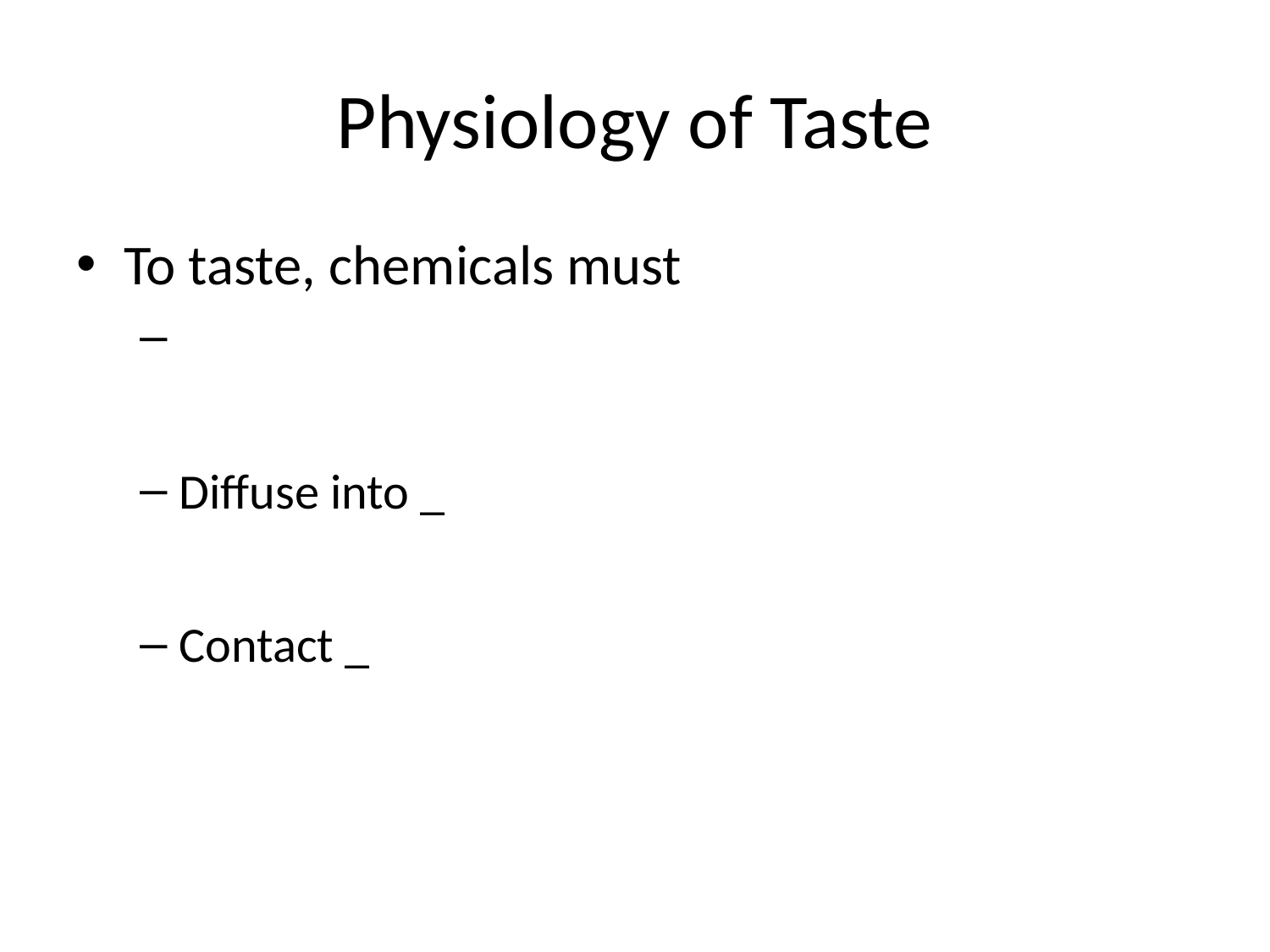

# Physiology of Taste
To taste, chemicals must

Diffuse into _

Contact _